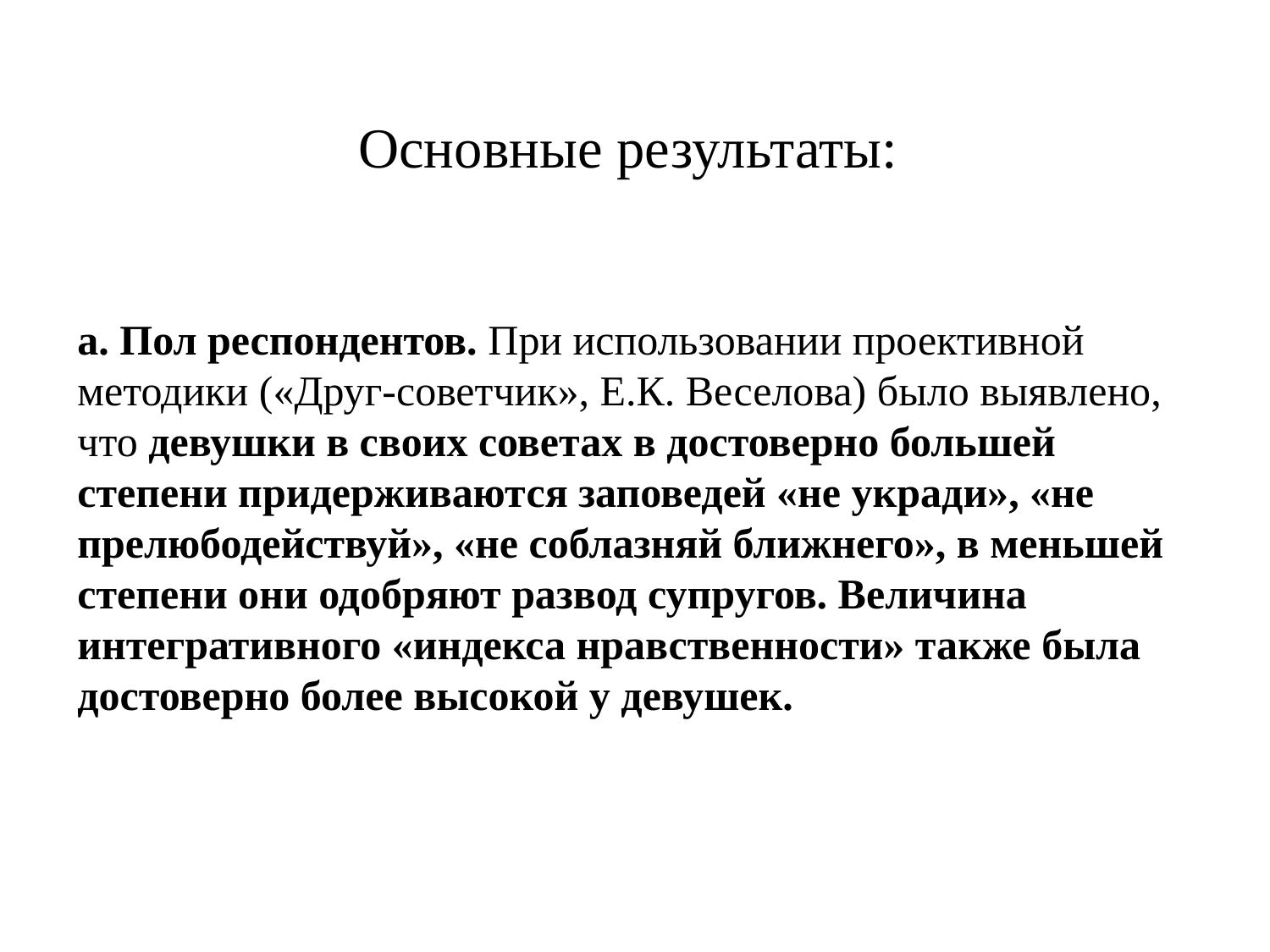

Основные результаты:
а. Пол респондентов. При использовании проективной методики («Друг-советчик», Е.К. Веселова) было выявлено, что девушки в своих советах в достоверно большей степени придерживаются заповедей «не укради», «не прелюбодействуй», «не соблазняй ближнего», в меньшей степени они одобряют развод супругов. Величина интегративного «индекса нравственности» также была достоверно более высокой у девушек.